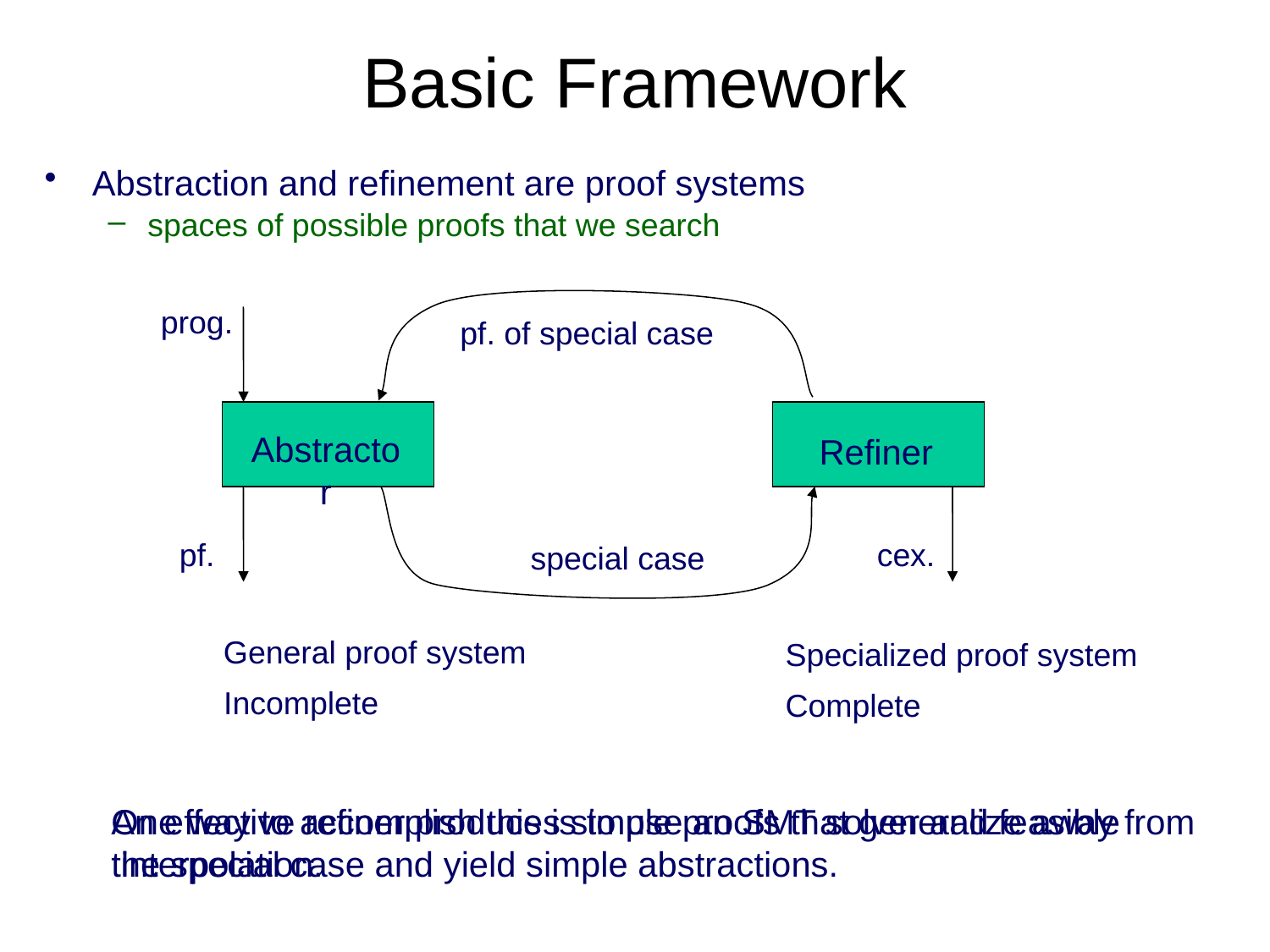

# Basic Framework
Abstraction and refinement are proof systems
spaces of possible proofs that we search

pf. of special case
prog.

Abstractor

Refiner

pf.

special case

cex.
General proof system
Specialized proof system
Incomplete
Complete
An effective refiner produces simple proofs that generalize away from
the special case and yield simple abstractions.
One way to accomplish this is to use an SMT solver and feasible
 interpolation.